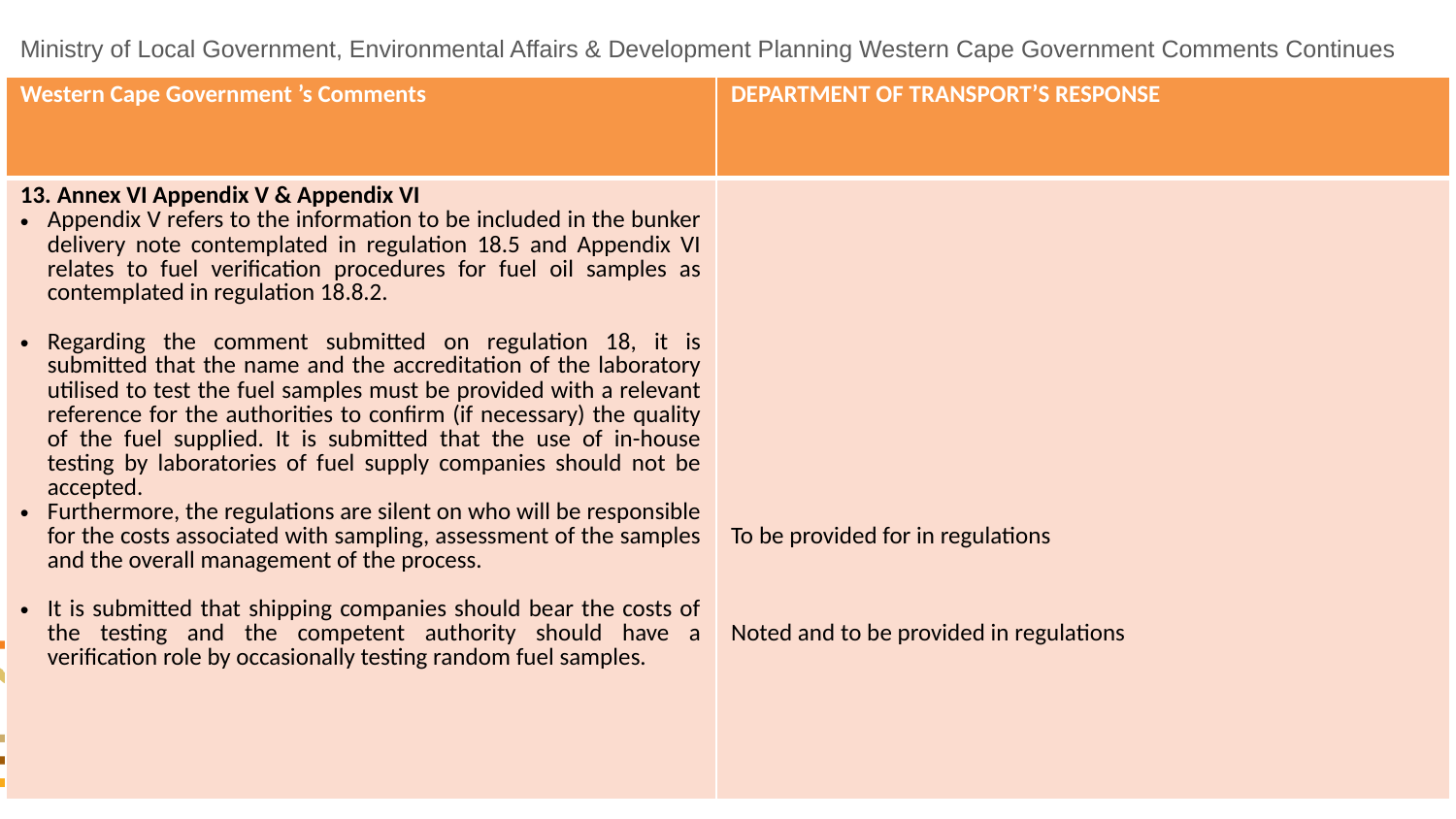

# Ministry of Local Government, Environmental Affairs & Development Planning Western Cape Government Comments Continues
| Western Cape Government ’s Comments | DEPARTMENT OF TRANSPORT’S RESPONSE |
| --- | --- |
| 13. Annex VI Appendix V & Appendix VI Appendix V refers to the information to be included in the bunker delivery note contemplated in regulation 18.5 and Appendix VI relates to fuel verification procedures for fuel oil samples as contemplated in regulation 18.8.2. Regarding the comment submitted on regulation 18, it is submitted that the name and the accreditation of the laboratory utilised to test the fuel samples must be provided with a relevant reference for the authorities to confirm (if necessary) the quality of the fuel supplied. It is submitted that the use of in-house testing by laboratories of fuel supply companies should not be accepted. Furthermore, the regulations are silent on who will be responsible for the costs associated with sampling, assessment of the samples and the overall management of the process. It is submitted that shipping companies should bear the costs of the testing and the competent authority should have a verification role by occasionally testing random fuel samples. | To be provided for in regulations Noted and to be provided in regulations |